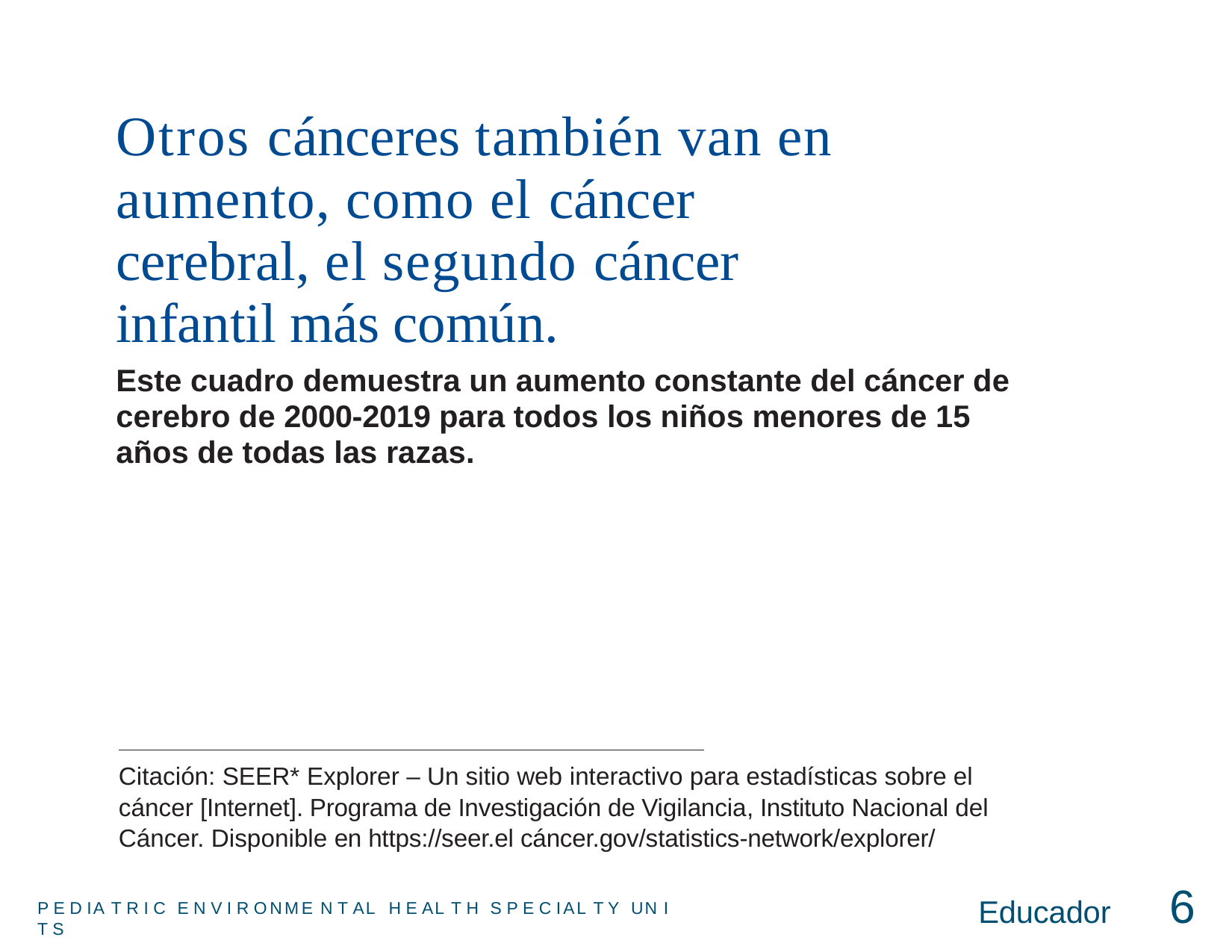

# Otros cánceres también van en aumento, como el cáncer cerebral, el segundo cáncer infantil más común.
Este cuadro demuestra un aumento constante del cáncer de cerebro de 2000-2019 para todos los niños menores de 15 años de todas las razas.

Citación: SEER* Explorer – Un sitio web interactivo para estadísticas sobre el cáncer [Internet]. Programa de Investigación de Vigilancia, Instituto Nacional del Cáncer. Disponible en https://seer.el cáncer.gov/statistics-network/explorer/
Educador	6
P E D IA T R I C E N V I R ONME N T AL H E AL T H S P E C IAL T Y UN I T S